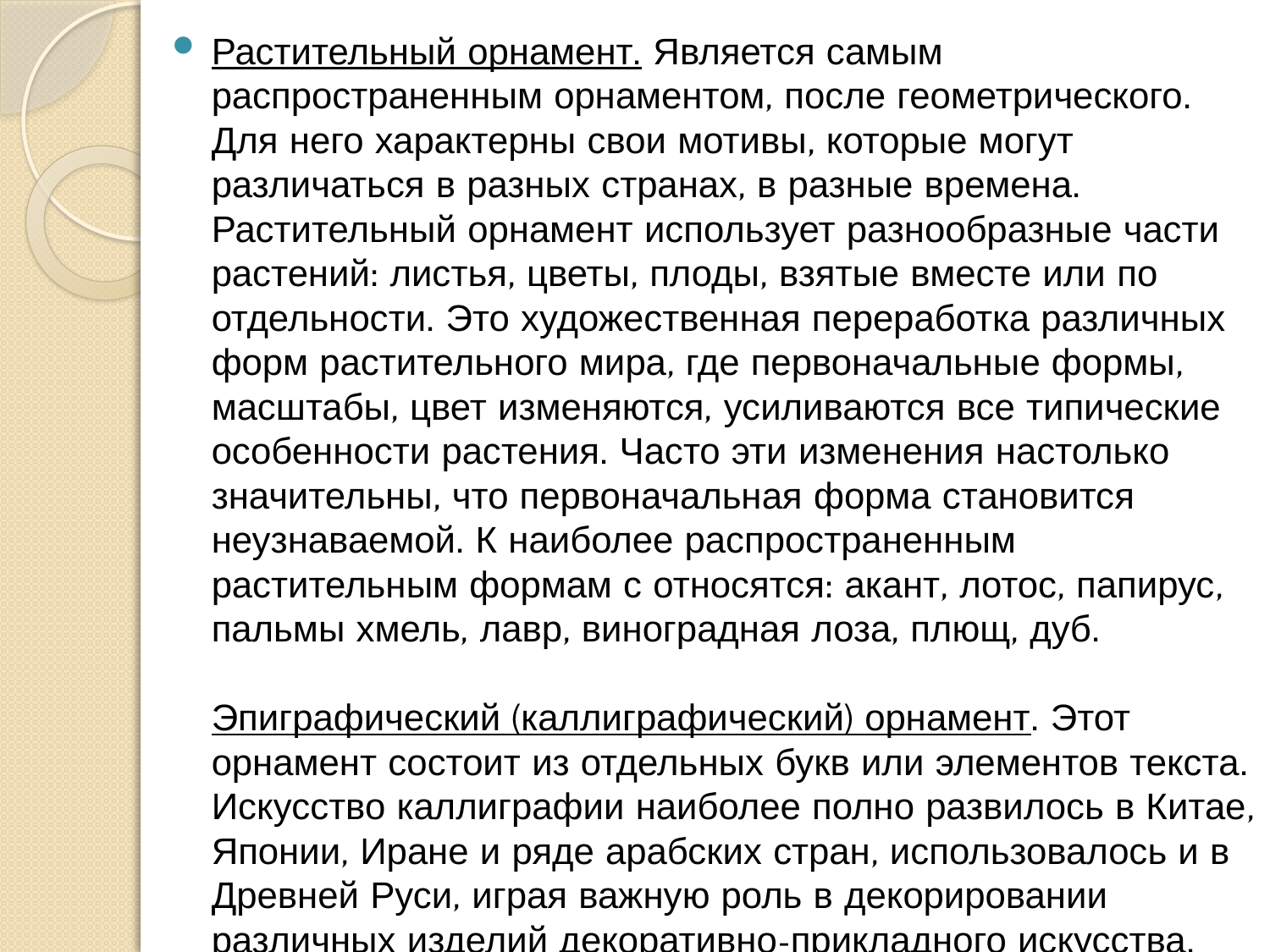

Растительный орнамент. Является самым распространенным орнаментом, после геометрического. Для него характерны свои мотивы, которые могут различаться в разных странах, в разные времена. Растительный орнамент использует разнообразные части растений: листья, цветы, плоды, взятые вместе или по отдельности. Это художественная переработка различных форм растительного мира, где первоначальные формы, масштабы, цвет изменяются, усиливаются все типические особенности растения. Часто эти изменения настолько значительны, что первоначальная форма становится неузнаваемой. К наиболее распространенным растительным формам с относятся: акант, лотос, папирус, пальмы хмель, лавр, виноградная лоза, плющ, дуб.
Эпиграфический (каллиграфический) орнамент. Этот орнамент состоит из отдельных букв или элементов текста. Искусство каллиграфии наиболее полно развилось в Китае, Японии, Иране и ряде арабских стран, использовалось и в Древней Руси, играя важную роль в декорировании различных изделий декоративно-прикладного искусства.